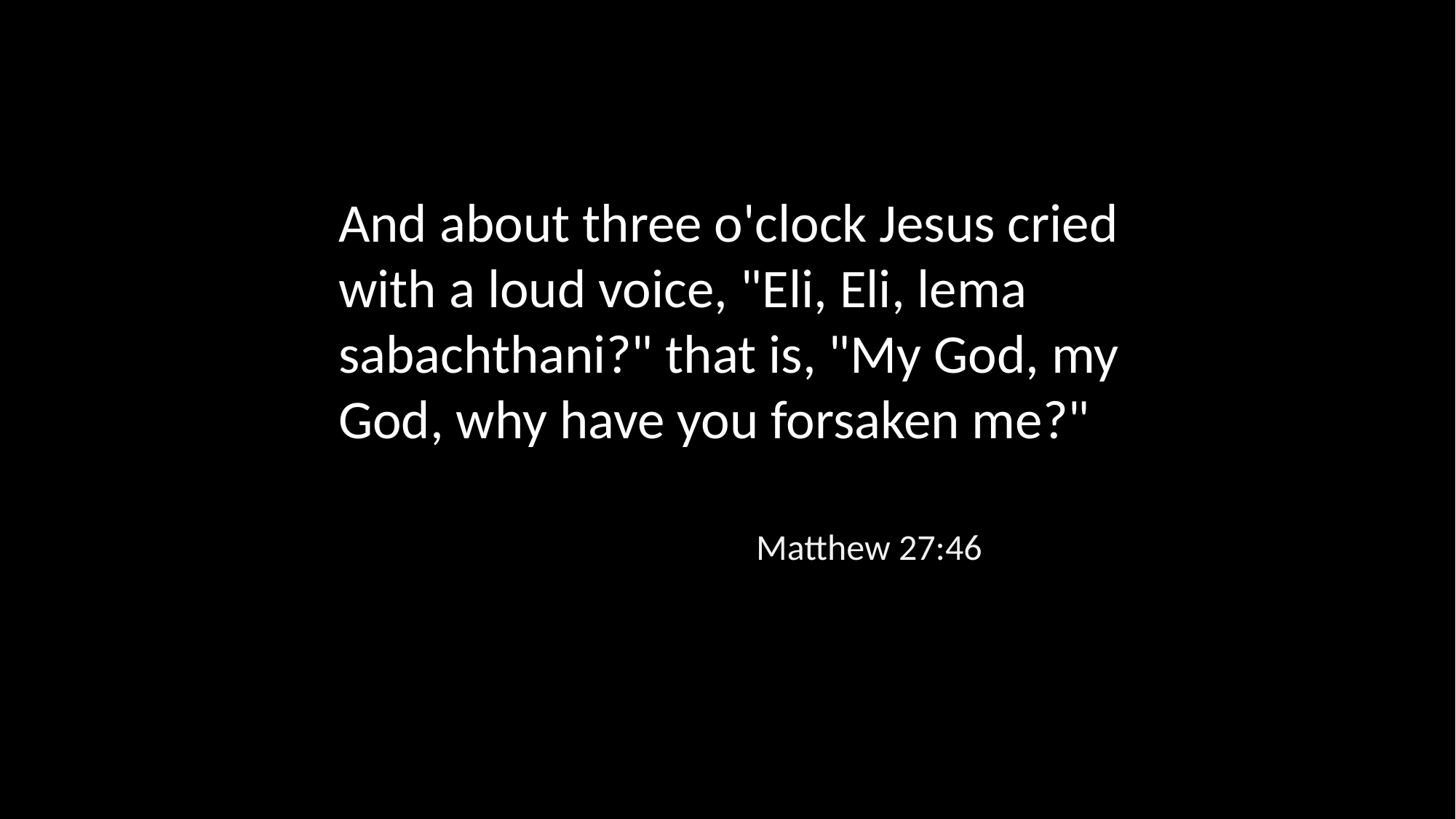

And about three o'clock Jesus cried with a loud voice, "Eli, Eli, lema sabachthani?" that is, "My God, my God, why have you forsaken me?"
Matthew 27:46